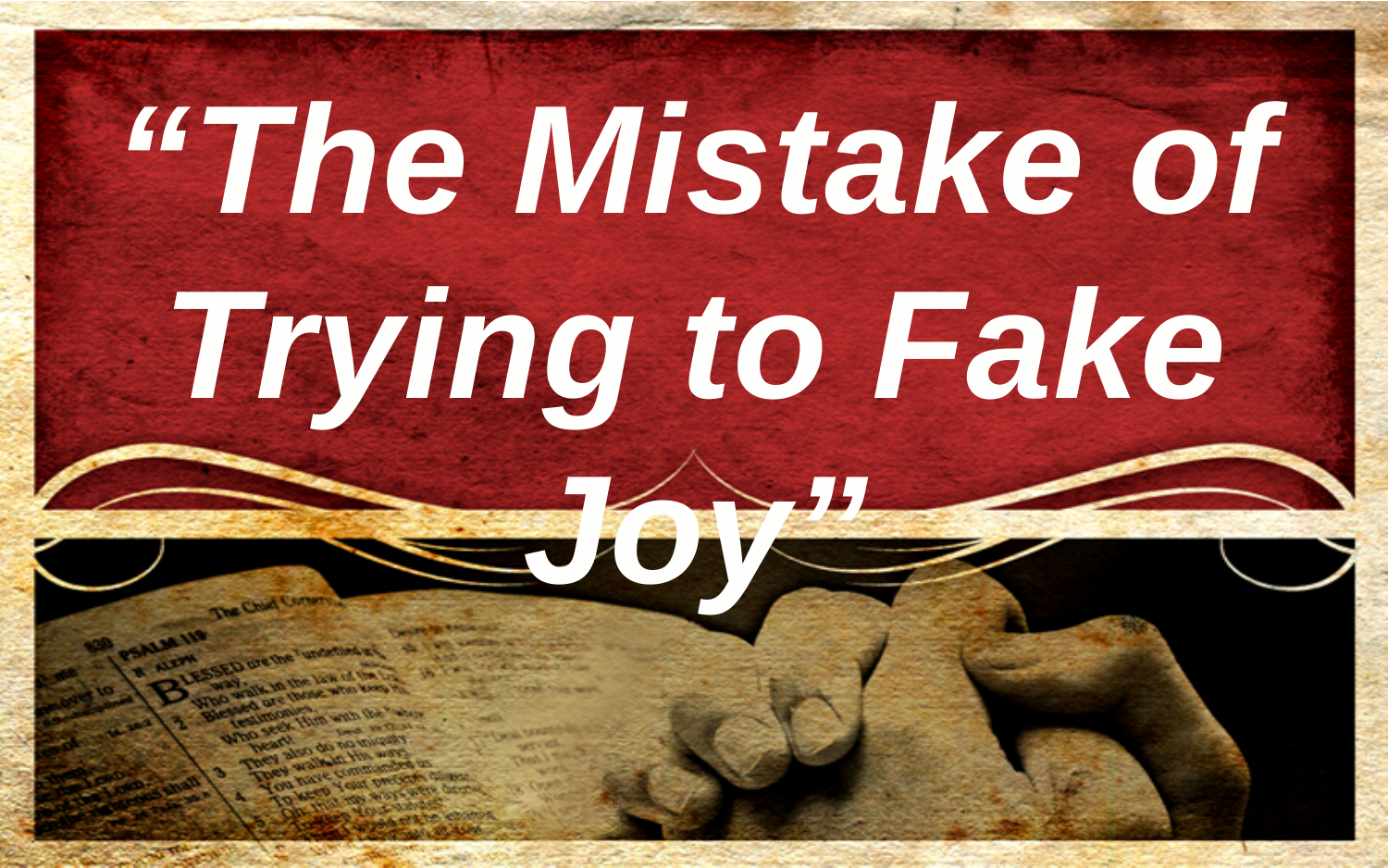

“The Mistake of Trying to Fake Joy”